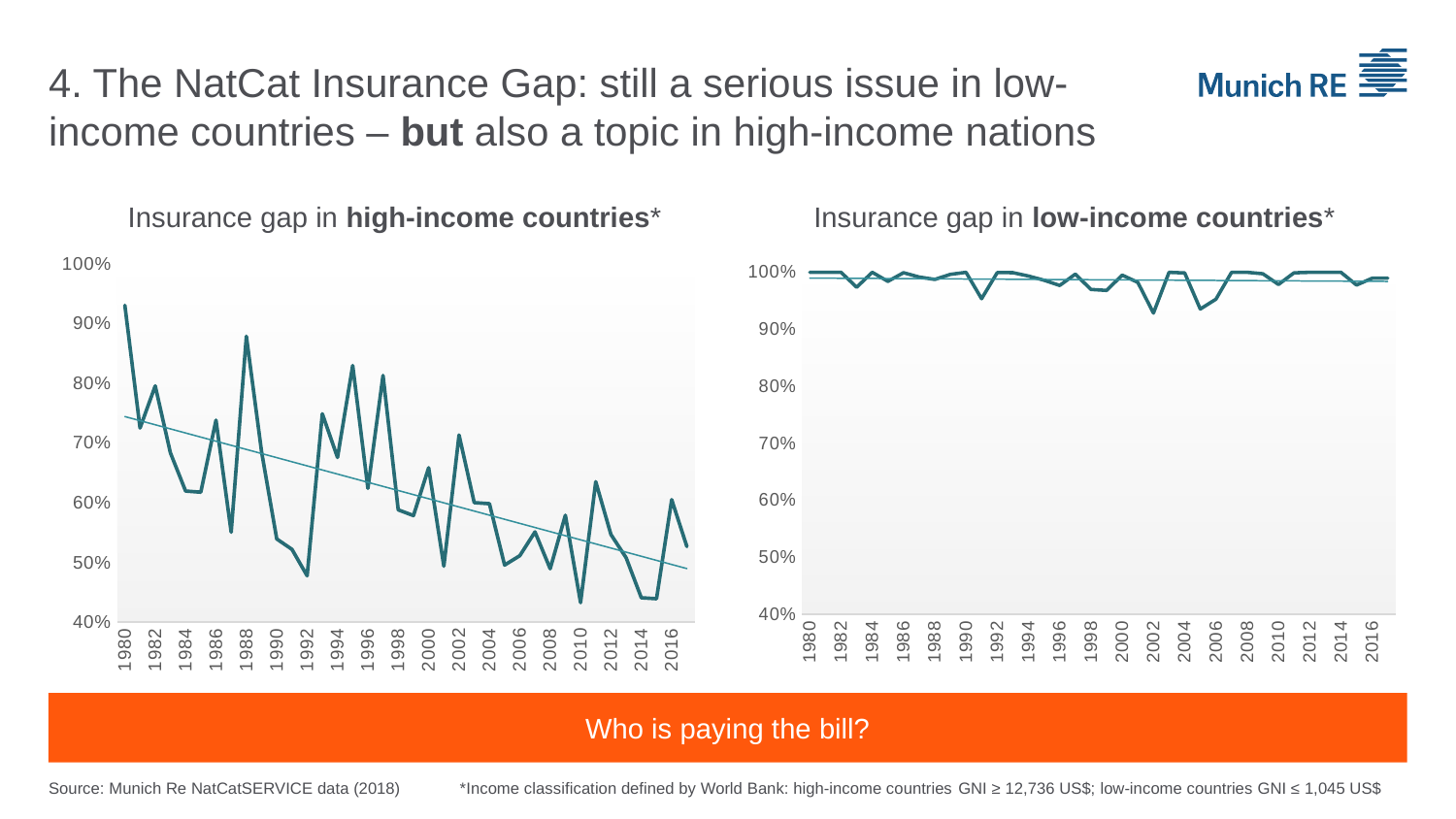

# 4. The NatCat Insurance Gap: still a serious issue in low-income countries – but also a topic in high-income nations
Insurance gap in high-income countries*
Insurance gap in low-income countries*

### Chart

| Category | Insurance
Gap |
|---|---|
| 1980 | 1.0 |
| 1981 | 1.0 |
| 1982 | 1.0 |
| 1983 | 0.9737662184391764 |
| 1984 | 1.0 |
| 1985 | 0.984101021106403 |
| 1986 | 0.9992830442092464 |
| 1987 | 0.9917362797230969 |
| 1988 | 0.9875077108161976 |
| 1989 | 0.9963125080585048 |
| 1990 | 1.0 |
| 1991 | 0.9535909054983199 |
| 1992 | 0.9994279905784412 |
| 1993 | 0.9993185543044908 |
| 1994 | 0.993449551901802 |
| 1995 | 0.9860812278295554 |
| 1996 | 0.97692786841123 |
| 1997 | 0.9967727923348871 |
| 1998 | 0.9698703228755674 |
| 1999 | 0.9681388336877794 |
| 2000 | 0.9949926975550824 |
| 2001 | 0.982364412117456 |
| 2002 | 0.9284589803772998 |
| 2003 | 1.0 |
| 2004 | 0.9988774387754754 |
| 2005 | 0.9355055962733082 |
| 2006 | 0.952836958009635 |
| 2007 | 1.0 |
| 2008 | 1.0 |
| 2009 | 0.9974679194098659 |
| 2010 | 0.9786693153634703 |
| 2011 | 0.9990241768560361 |
| 2012 | 1.0 |
| 2013 | 1.0 |
| 2014 | 1.0 |
| 2015 | 0.9776201625272728 |
| 2016 | 0.9895778182621637 |

### Chart

| Category | Insurance
Gap |
|---|---|
| 1980 | 0.9310647001426283 |
| 1981 | 0.7253533886559618 |
| 1982 | 0.7959626607273236 |
| 1983 | 0.68371171957425 |
| 1984 | 0.6196491839151894 |
| 1985 | 0.6177372155405374 |
| 1986 | 0.7385088962558541 |
| 1987 | 0.5507439491104188 |
| 1988 | 0.8791263898871657 |
| 1989 | 0.6856972768365966 |
| 1990 | 0.5394179093560166 |
| 1991 | 0.5220051549409686 |
| 1992 | 0.4776174336688196 |
| 1993 | 0.7491982608529442 |
| 1994 | 0.676039634510316 |
| 1995 | 0.8301667496587951 |
| 1996 | 0.6241435687420913 |
| 1997 | 0.8134365392796331 |
| 1998 | 0.5881892890126958 |
| 1999 | 0.5785915839688056 |
| 2000 | 0.6587758449100332 |
| 2001 | 0.4937272973023249 |
| 2002 | 0.7136972839858948 |
| 2003 | 0.6002472915056054 |
| 2004 | 0.5984721965447415 |
| 2005 | 0.49558016565983065 |
| 2006 | 0.511393010924446 |
| 2007 | 0.5511591572480934 |
| 2008 | 0.489414721978379 |
| 2009 | 0.5791436938265557 |
| 2010 | 0.4327456819640978 |
| 2011 | 0.6353535509818786 |
| 2012 | 0.5468068768904603 |
| 2013 | 0.5079268201091971 |
| 2014 | 0.44085202245162525 |
| 2015 | 0.4392288674060777 |
| 2016 | 0.6052141881032826 |
Who is paying the bill?
Source: Munich Re NatCatSERVICE data (2018)             *Income classification defined by World Bank: high-income countries GNI ≥ 12,736 US$; low-income countries GNI ≤ 1,045 US$